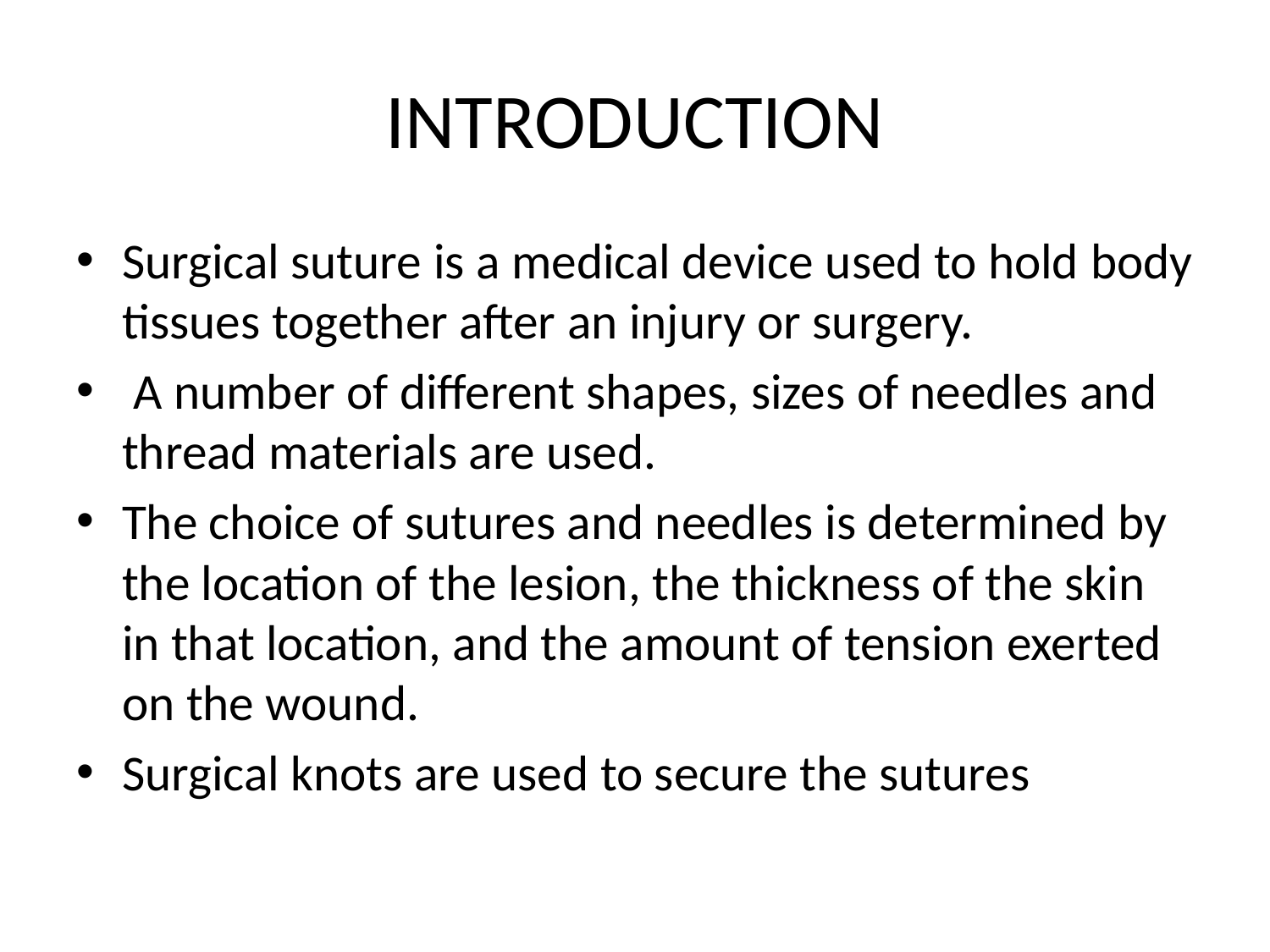

# INTRODUCTION
Surgical suture is a medical device used to hold body tissues together after an injury or surgery.
 A number of different shapes, sizes of needles and thread materials are used.
The choice of sutures and needles is determined by the location of the lesion, the thickness of the skin in that location, and the amount of tension exerted on the wound.
Surgical knots are used to secure the sutures